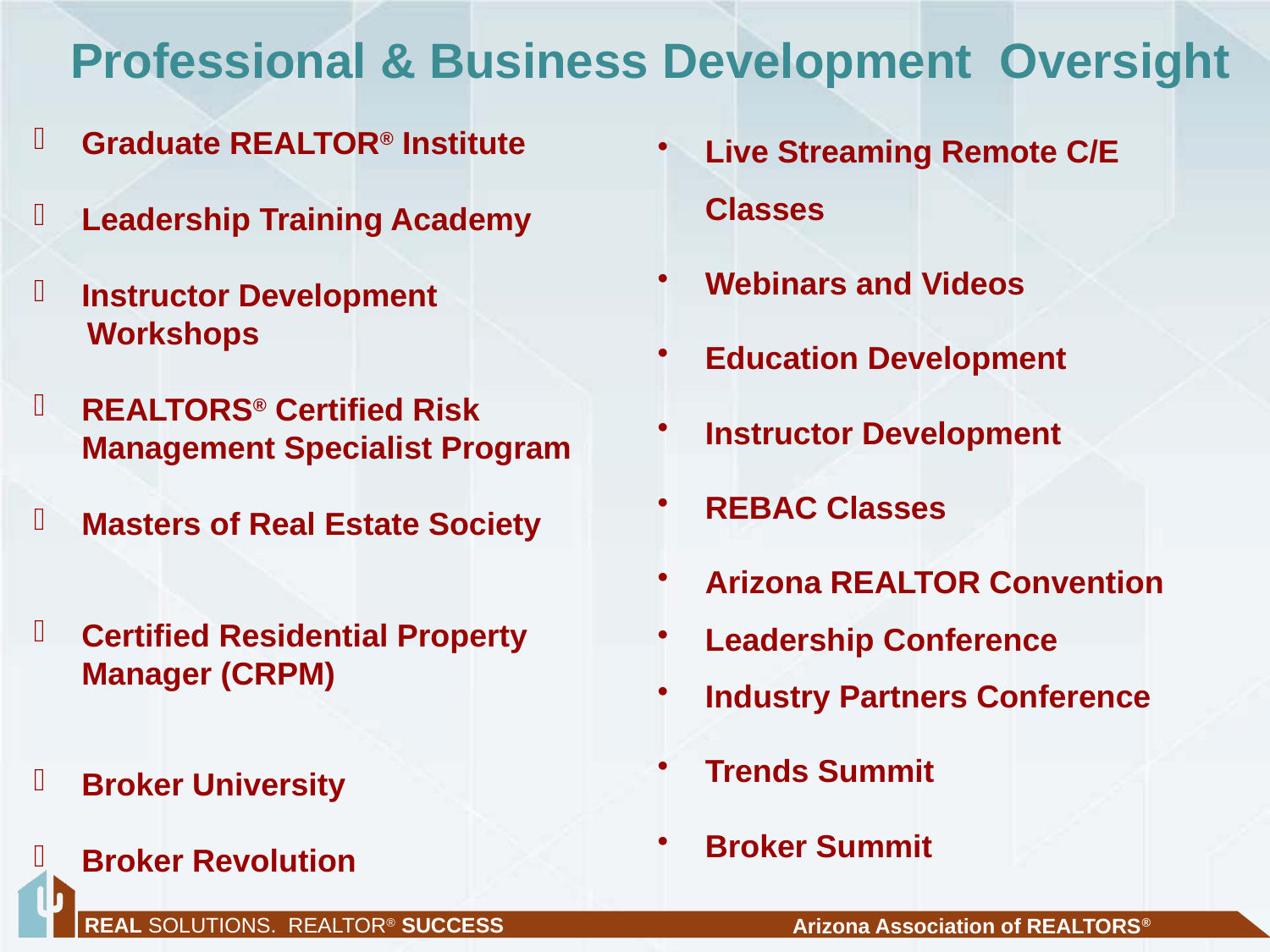

# Professional & Business Development  Oversight
Live Streaming Remote C/E Classes
Webinars and Videos
Education Development
Instructor Development
REBAC Classes
Arizona REALTOR Convention
Leadership Conference
Industry Partners Conference
Trends Summit
Broker Summit

Graduate REALTOR® Institute

Leadership Training Academy

Instructor Development
      Workshops

REALTORS® Certified Risk Management Specialist Program

Masters of Real Estate Society

Certified Residential Property Manager (CRPM)

Broker University

Broker Revolution